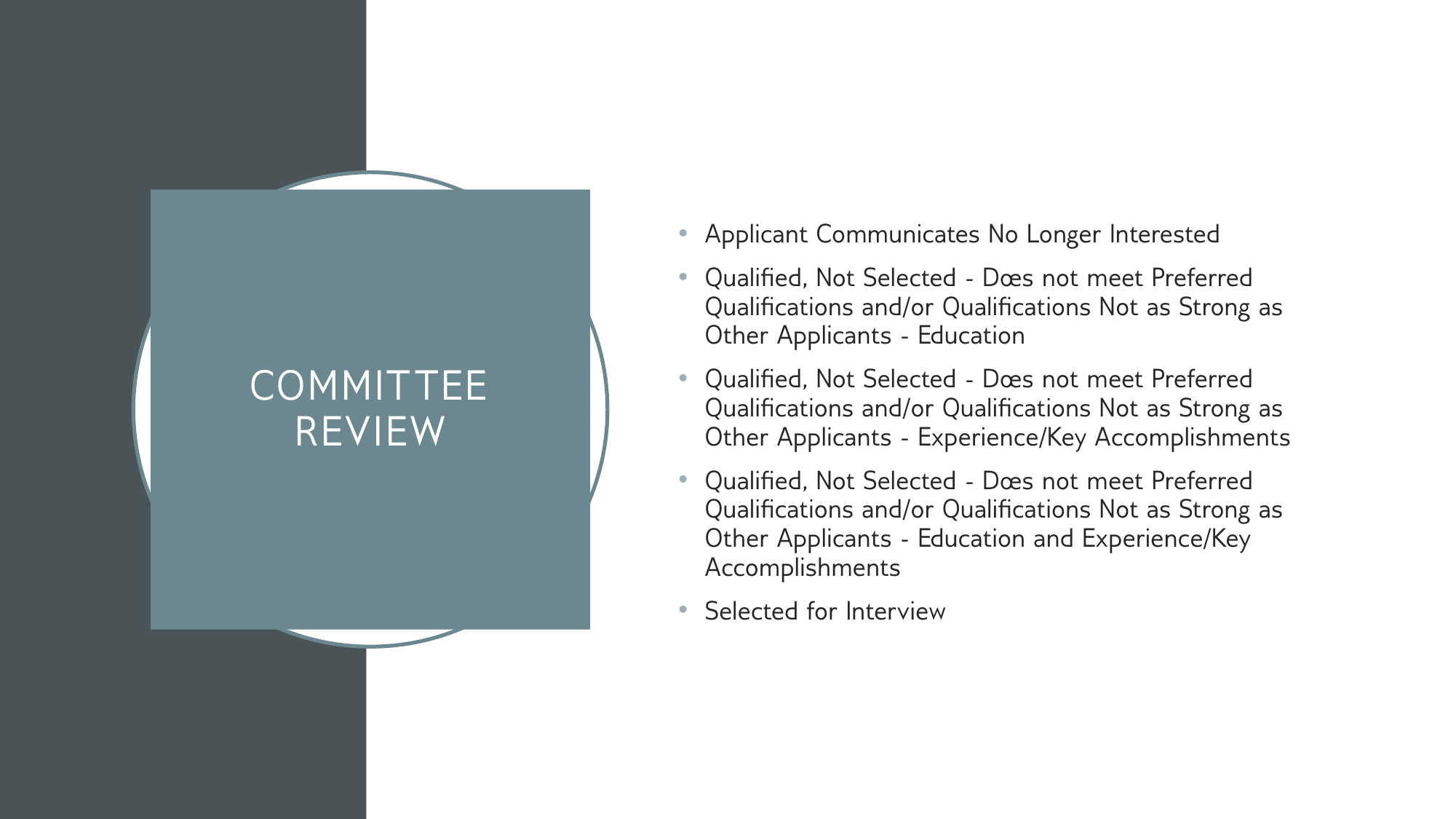

Applicant Communicates No Longer Interested
Qualified, Not Selected - Does not meet Preferred Qualifications and/or Qualifications Not as Strong as Other Applicants - Education
Qualified, Not Selected - Does not meet Preferred Qualifications and/or Qualifications Not as Strong as Other Applicants - Experience/Key Accomplishments
Qualified, Not Selected - Does not meet Preferred Qualifications and/or Qualifications Not as Strong as Other Applicants - Education and Experience/Key Accomplishments
Selected for Interview

# Committee Review